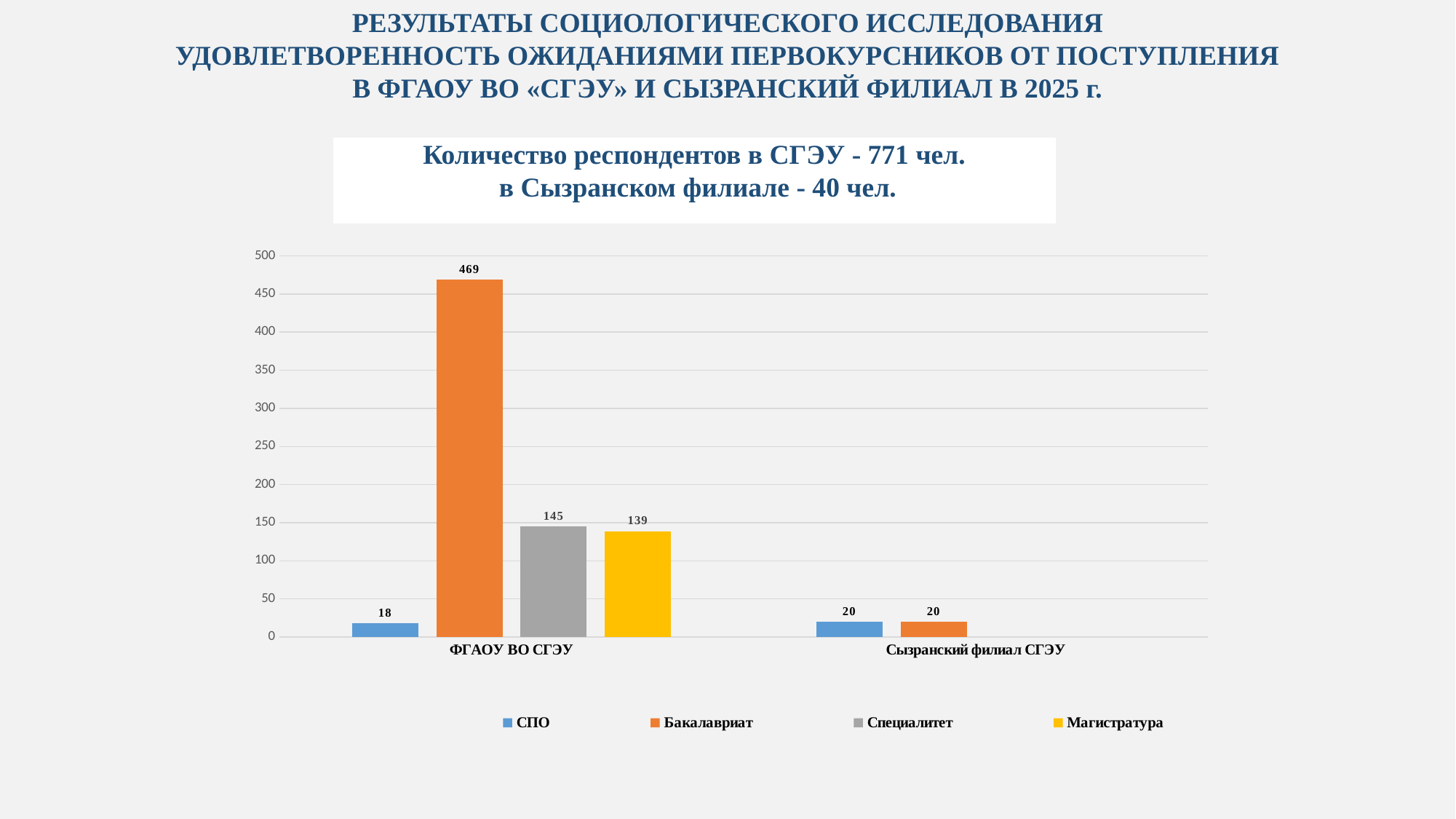

РЕЗУЛЬТАТЫ СОЦИОЛОГИЧЕСКОГО ИССЛЕДОВАНИЯ
 УДОВЛЕТВОРЕННОСТЬ ОЖИДАНИЯМИ ПЕРВОКУРСНИКОВ ОТ ПОСТУПЛЕНИЯ
В ФГАОУ ВО «СГЭУ» И СЫЗРАНСКИЙ ФИЛИАЛ В 2025 г.
Количество респондентов в СГЭУ - 771 чел.
 в Сызранском филиале - 40 чел.

### Chart

| Category | СПО | Бакалавриат | Специалитет | Магистратура |
|---|---|---|---|---|
| ФГАОУ ВО СГЭУ | 18.0 | 469.0 | 145.0 | 139.0 |
| Сызранский филиал СГЭУ | 20.0 | 20.0 | None | None |